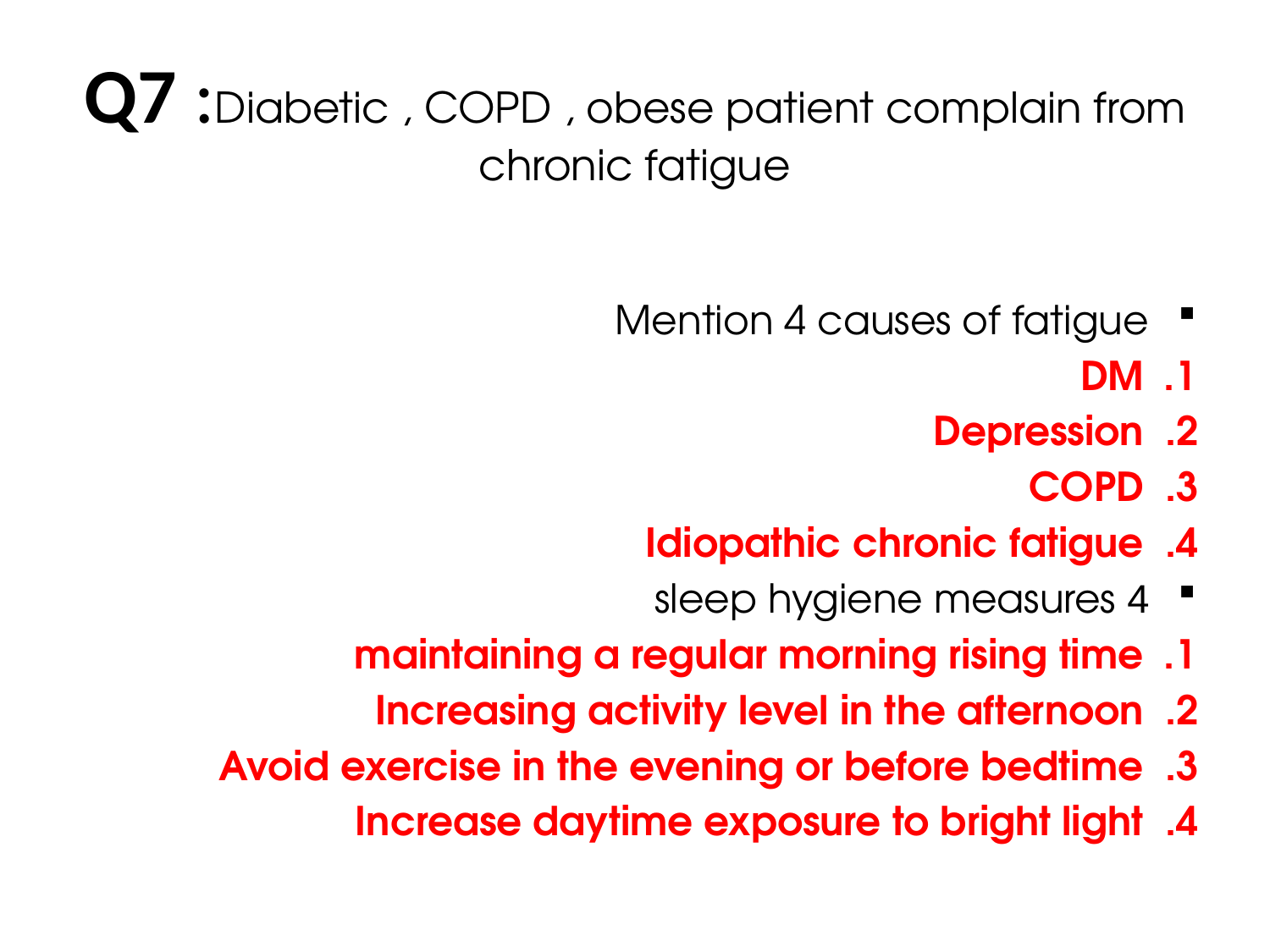

# Q7 :Diabetic , COPD , obese patient complain from chronic fatigue

Mention 4 causes of fatigue
DM
Depression
COPD
Idiopathic chronic fatigue
4 sleep hygiene measures
maintaining a regular morning rising time
Increasing activity level in the afternoon
Avoid exercise in the evening or before bedtime
Increase daytime exposure to bright light